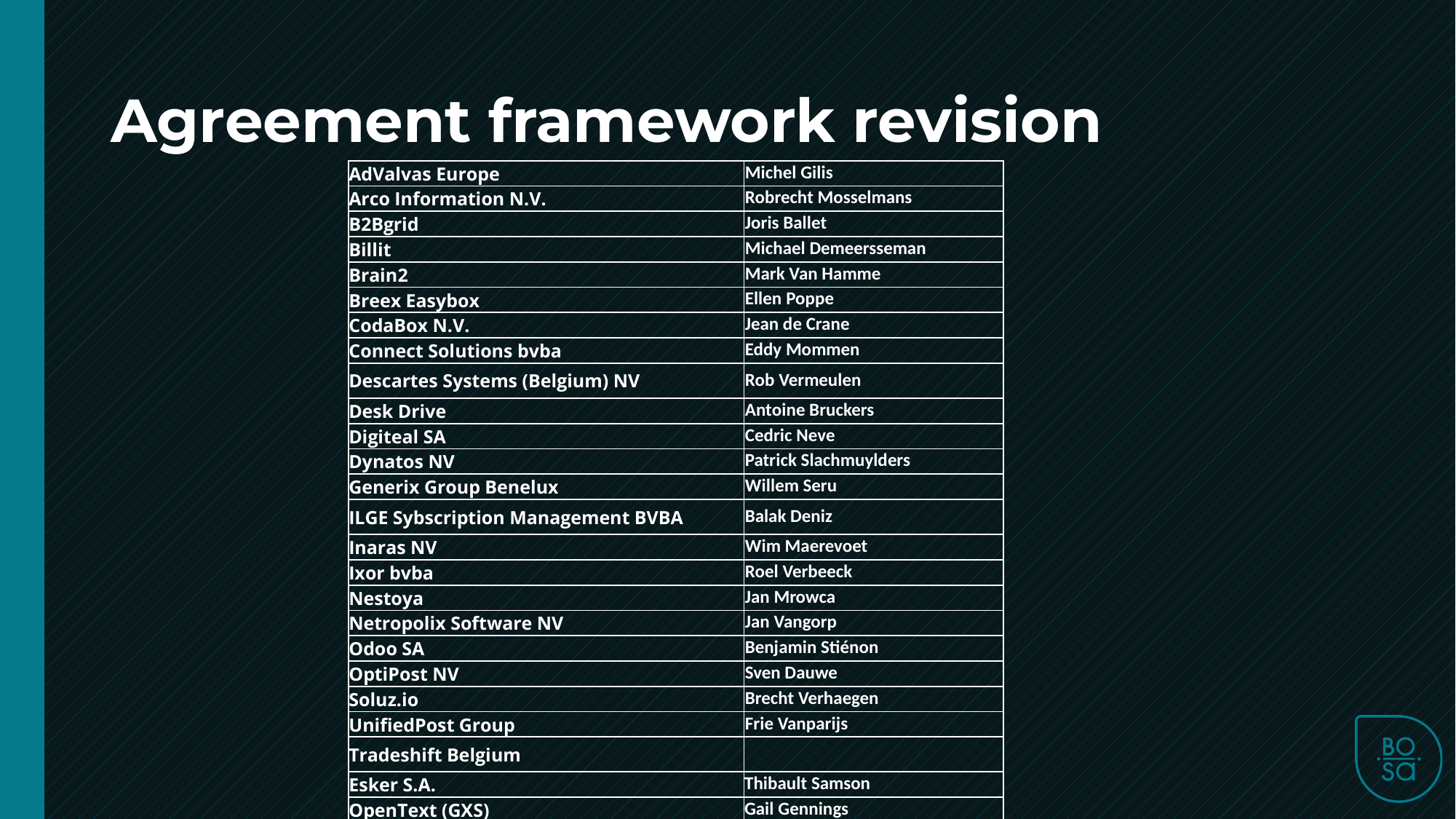

Agreement framework revision
| AdValvas Europe | Michel Gilis |
| --- | --- |
| Arco Information N.V. | Robrecht Mosselmans |
| B2Bgrid | Joris Ballet |
| Billit | Michael Demeersseman |
| Brain2 | Mark Van Hamme |
| Breex Easybox | Ellen Poppe |
| CodaBox N.V. | Jean de Crane |
| Connect Solutions bvba | Eddy Mommen |
| Descartes Systems (Belgium) NV | Rob Vermeulen |
| Desk Drive | Antoine Bruckers |
| Digiteal SA | Cedric Neve |
| Dynatos NV | Patrick Slachmuylders |
| Generix Group Benelux | Willem Seru |
| ILGE Sybscription Management BVBA | Balak Deniz |
| Inaras NV | Wim Maerevoet |
| Ixor bvba | Roel Verbeeck |
| Nestoya | Jan Mrowca |
| Netropolix Software NV | Jan Vangorp |
| Odoo SA | Benjamin Stiénon |
| OptiPost NV | Sven Dauwe |
| Soluz.io | Brecht Verhaegen |
| UnifiedPost Group | Frie Vanparijs |
| Tradeshift Belgium |  |
| Esker S.A. | Thibault Samson |
| OpenText (GXS) | Gail Gennings |